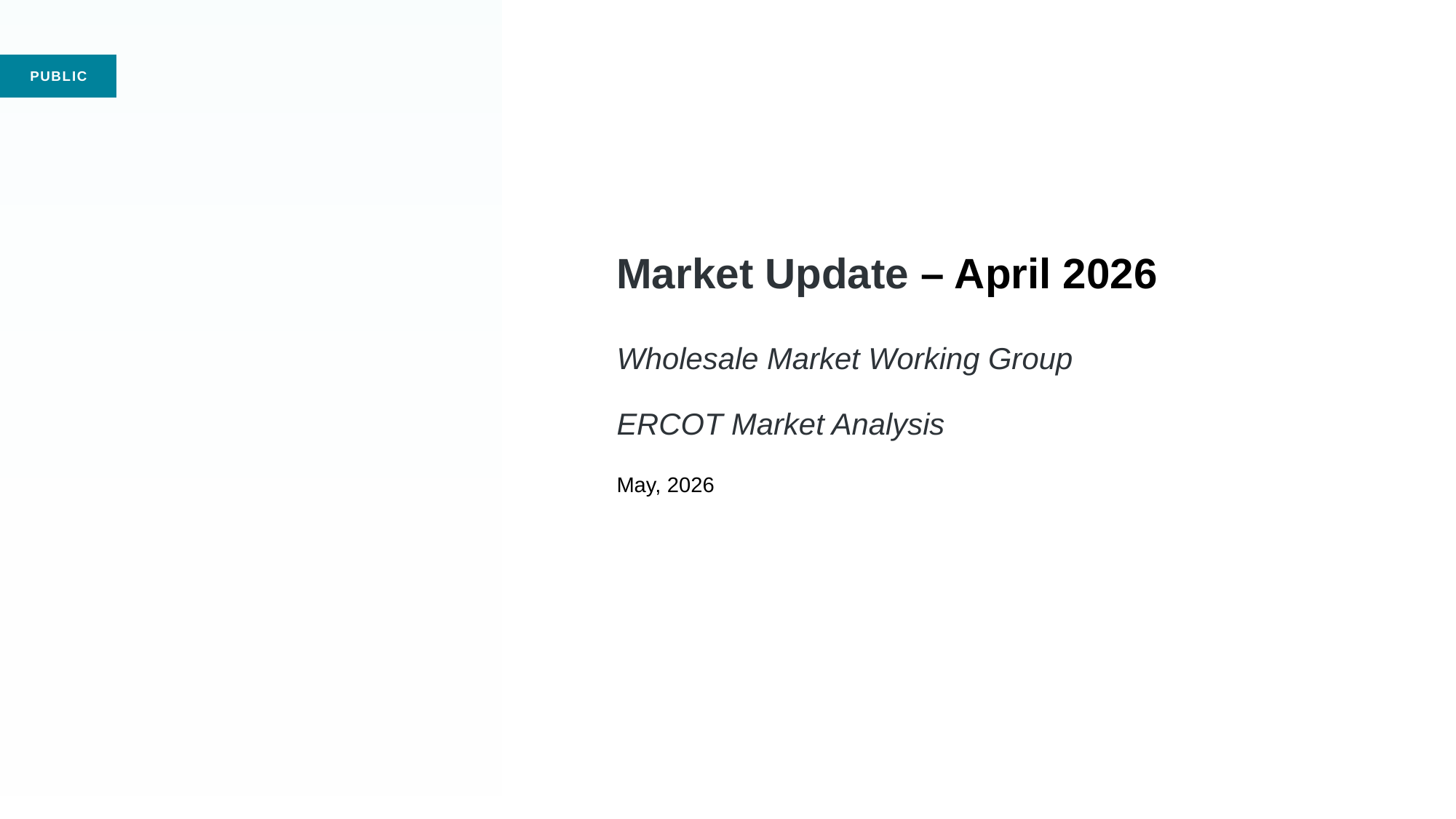

# Market Update – April 2026 Wholesale Market Working Group ERCOT Market Analysis May, 2026